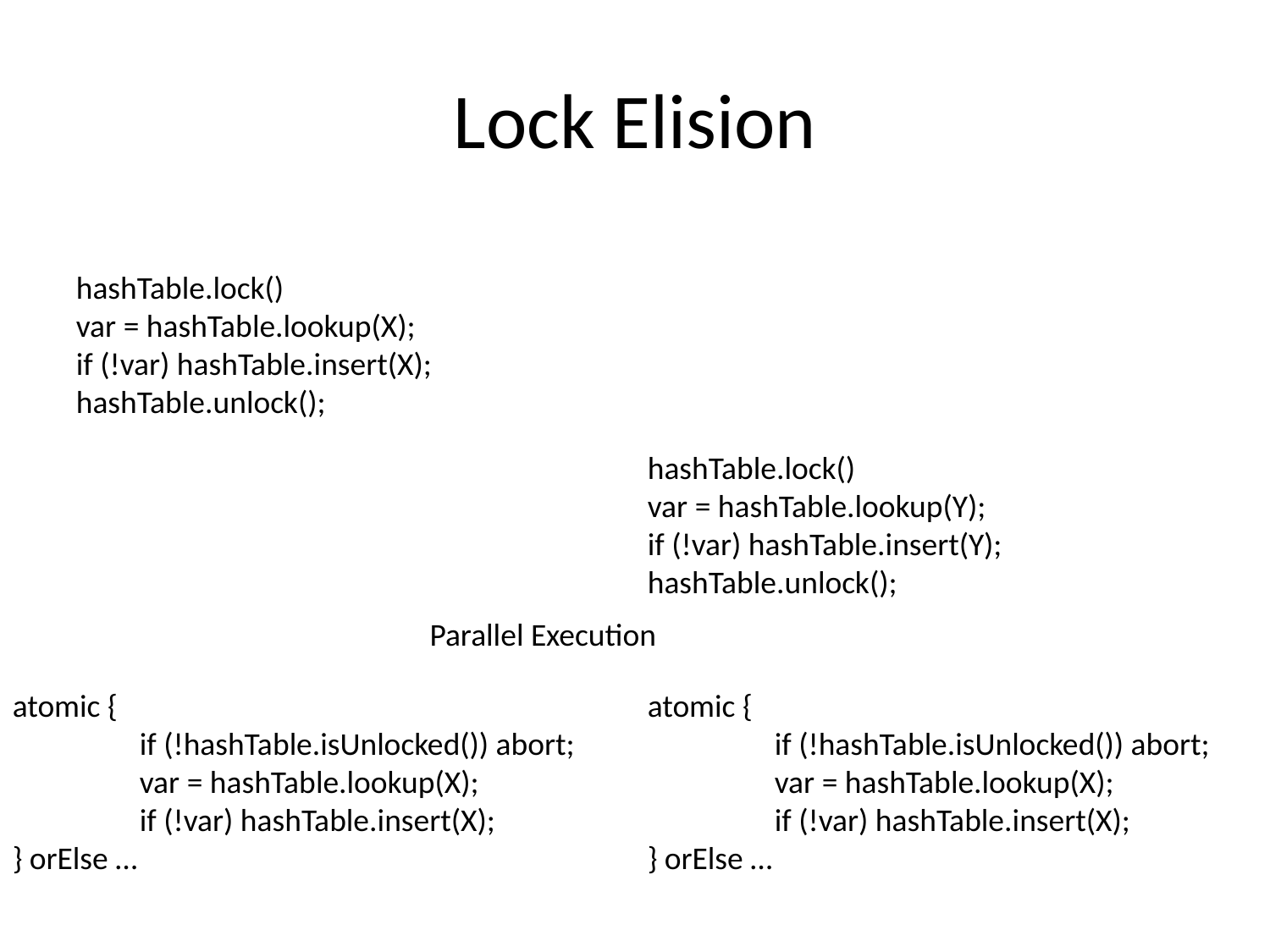

# Lock Elision
hashTable.lock()
var = hashTable.lookup(X);
if (!var) hashTable.insert(X);
hashTable.unlock();
hashTable.lock()
var = hashTable.lookup(Y);
if (!var) hashTable.insert(Y);
hashTable.unlock();
Parallel Execution
atomic {
	if (!hashTable.isUnlocked()) abort;
	var = hashTable.lookup(X);
	if (!var) hashTable.insert(X);
} orElse …
atomic {
	if (!hashTable.isUnlocked()) abort;
	var = hashTable.lookup(X);
	if (!var) hashTable.insert(X);
} orElse …